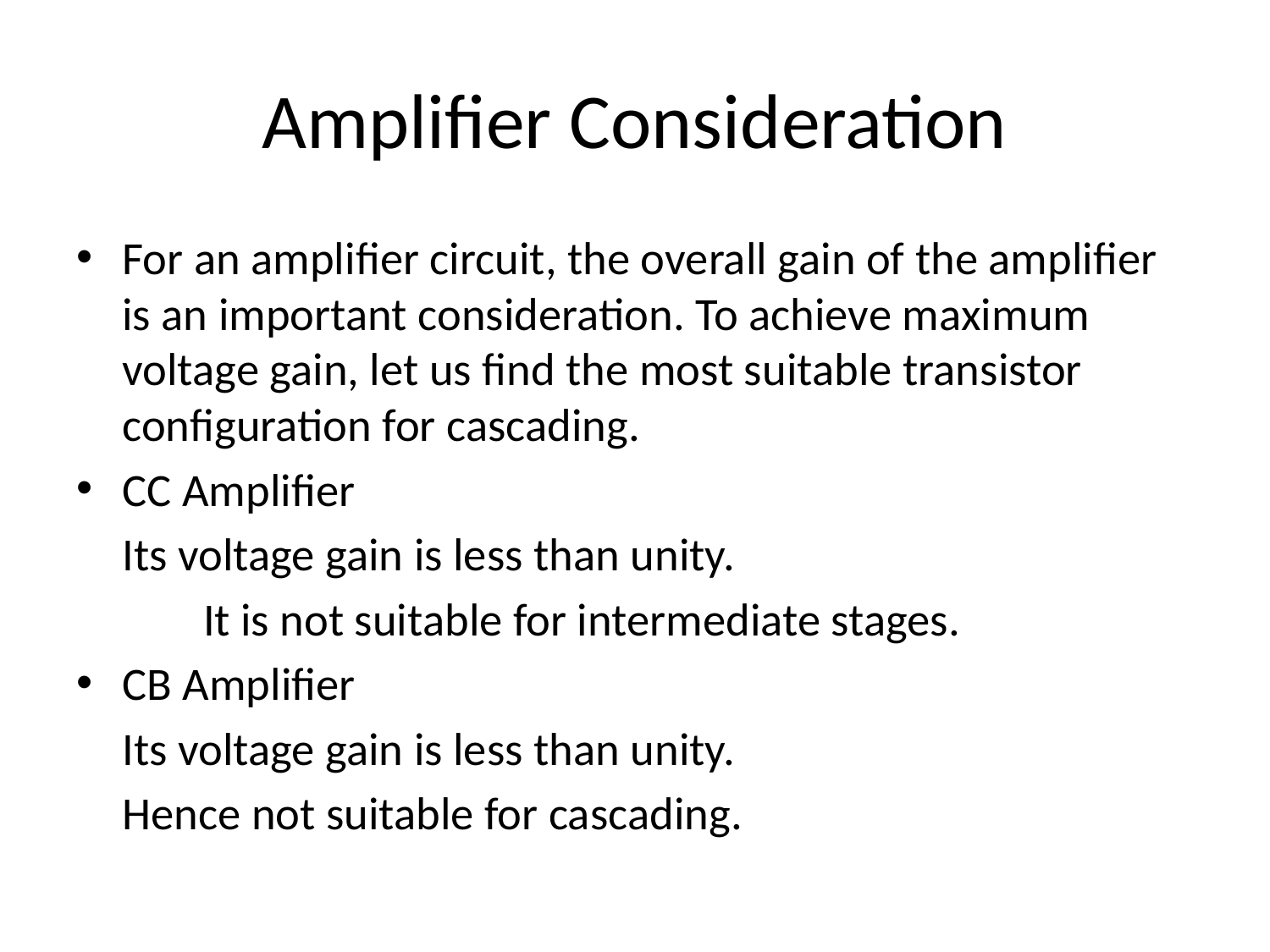

# Amplifier Consideration
For an amplifier circuit, the overall gain of the amplifier is an important consideration. To achieve maximum voltage gain, let us find the most suitable transistor configuration for cascading.
CC Amplifier
		Its voltage gain is less than unity.
            It is not suitable for intermediate stages.
CB Amplifier
		Its voltage gain is less than unity.
		Hence not suitable for cascading.